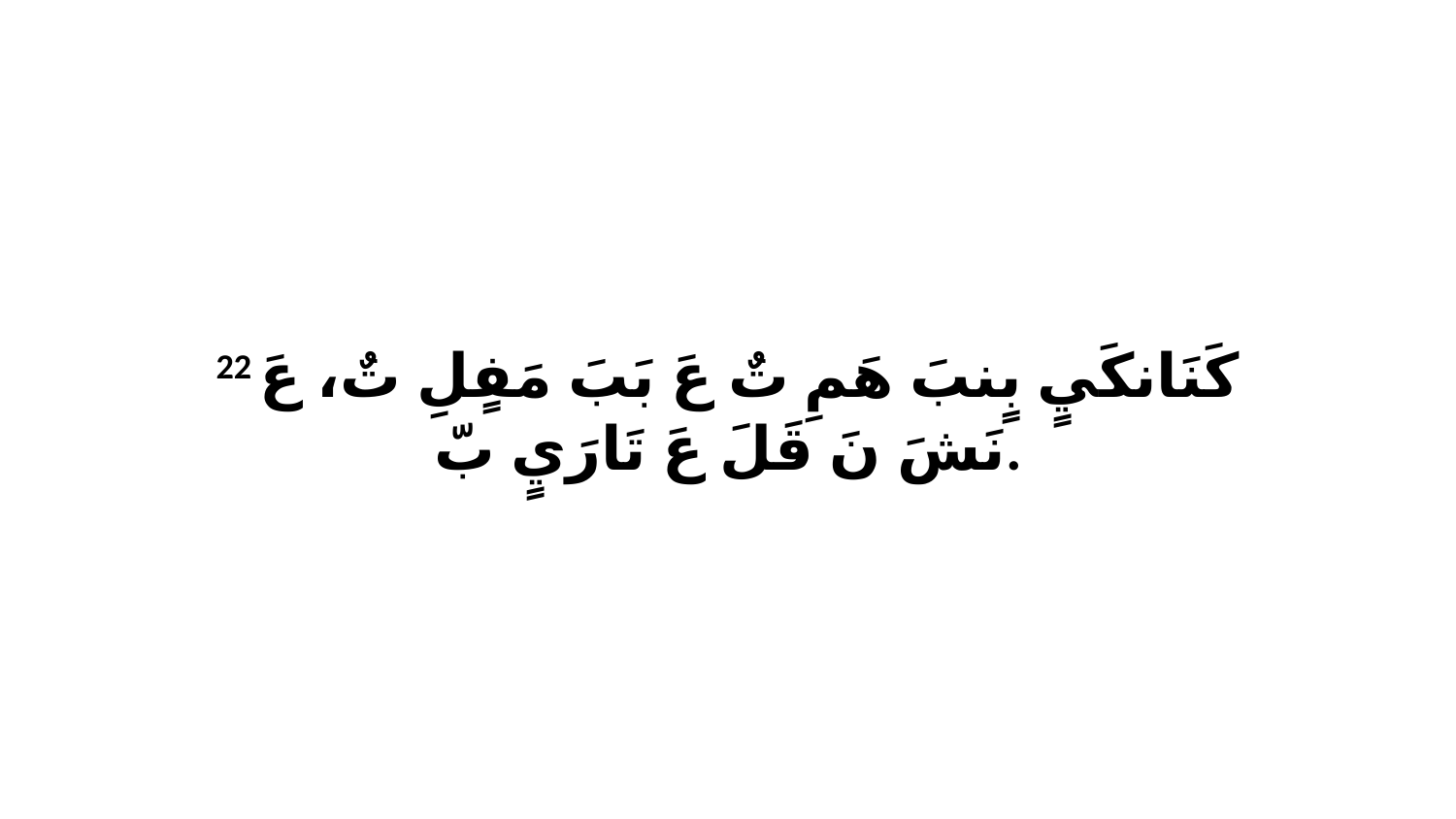

22 كَنَانكَيٍ بٍنبَ هَمِ تٌ عَ بَبَ مَفٍلِ تٌ، عَ نَشَ نَ قَلَ عَ تَارَيٍ بّ.